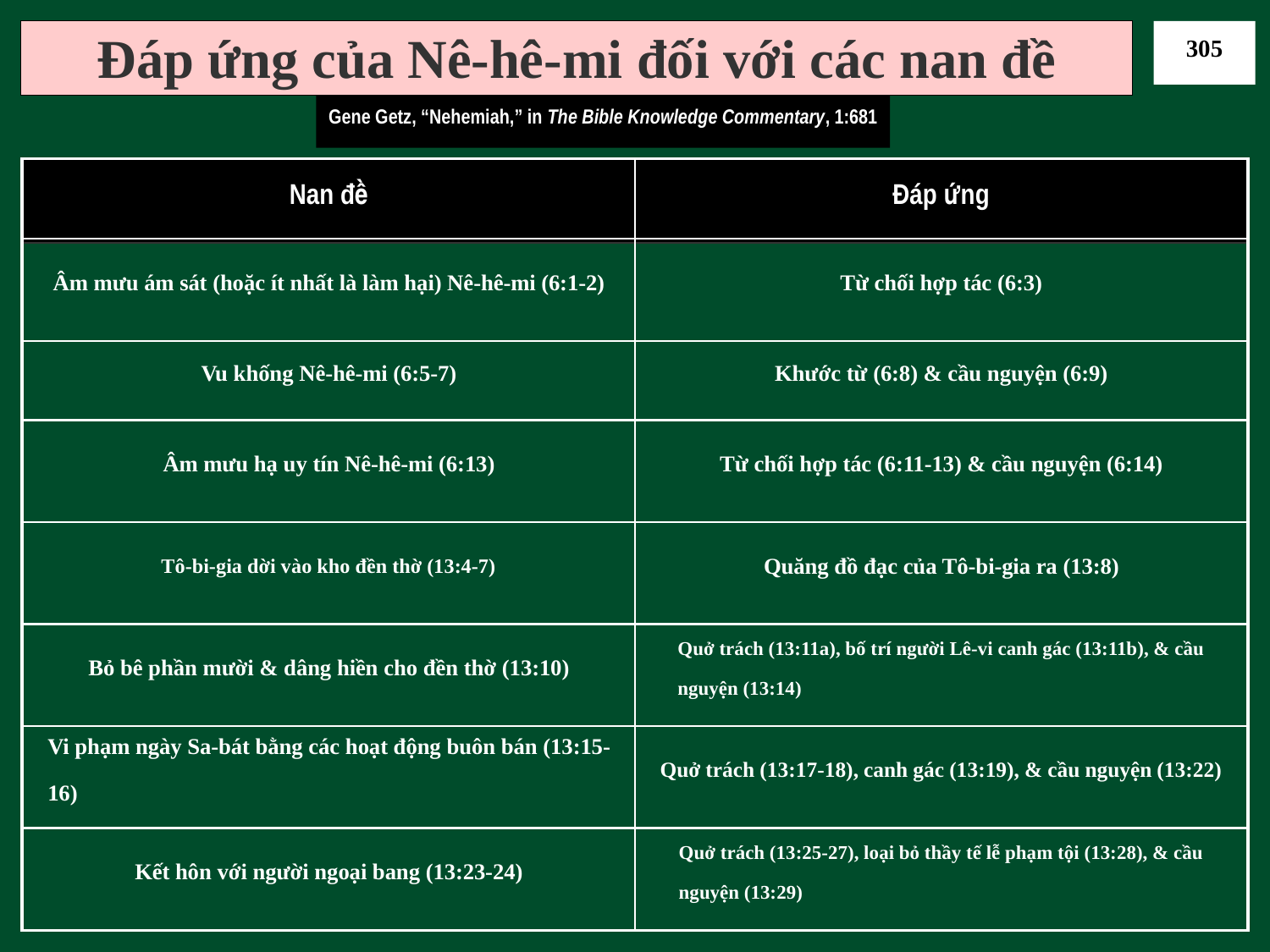

# Đáp ứng của Nê-hê-mi đối với các nan đề
305
Gene Getz, “Nehemiah,” in The Bible Knowledge Commentary, 1:681

Nan đề

Đáp ứng

Âm mưu ám sát (hoặc ít nhất là làm hại) Nê-hê-mi (6:1-2)

Từ chối hợp tác (6:3)

Vu khống Nê-hê-mi (6:5-7)

Khước từ (6:8) & cầu nguyện (6:9)

Âm mưu hạ uy tín Nê-hê-mi (6:13)

Từ chối hợp tác (6:11-13) & cầu nguyện (6:14)

Tô-bi-gia dời vào kho đền thờ (13:4-7)

Quăng đồ đạc của Tô-bi-gia ra (13:8)

Bỏ bê phần mười & dâng hiền cho đền thờ (13:10)

Quở trách (13:11a), bố trí người Lê-vi canh gác (13:11b), & cầu nguyện (13:14)

Vi phạm ngày Sa-bát bằng các hoạt động buôn bán (13:15-16)

Quở trách (13:17-18), canh gác (13:19), & cầu nguyện (13:22)

Kết hôn với người ngoại bang (13:23-24)

Quở trách (13:25-27), loại bỏ thầy tế lễ phạm tội (13:28), & cầu nguyện (13:29)